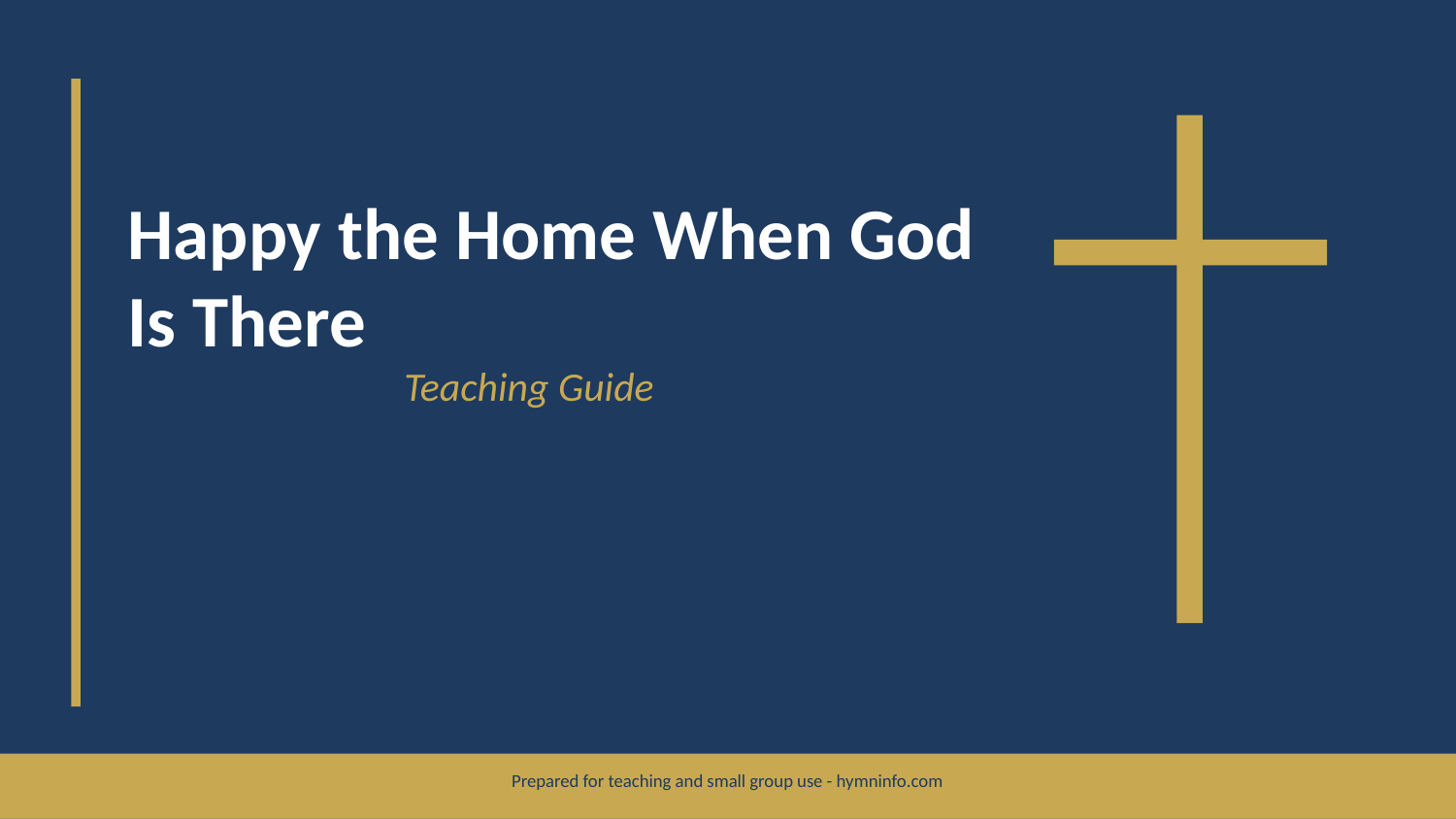

Happy the Home When God Is There

Teaching Guide

Prepared for teaching and small group use - hymninfo.com